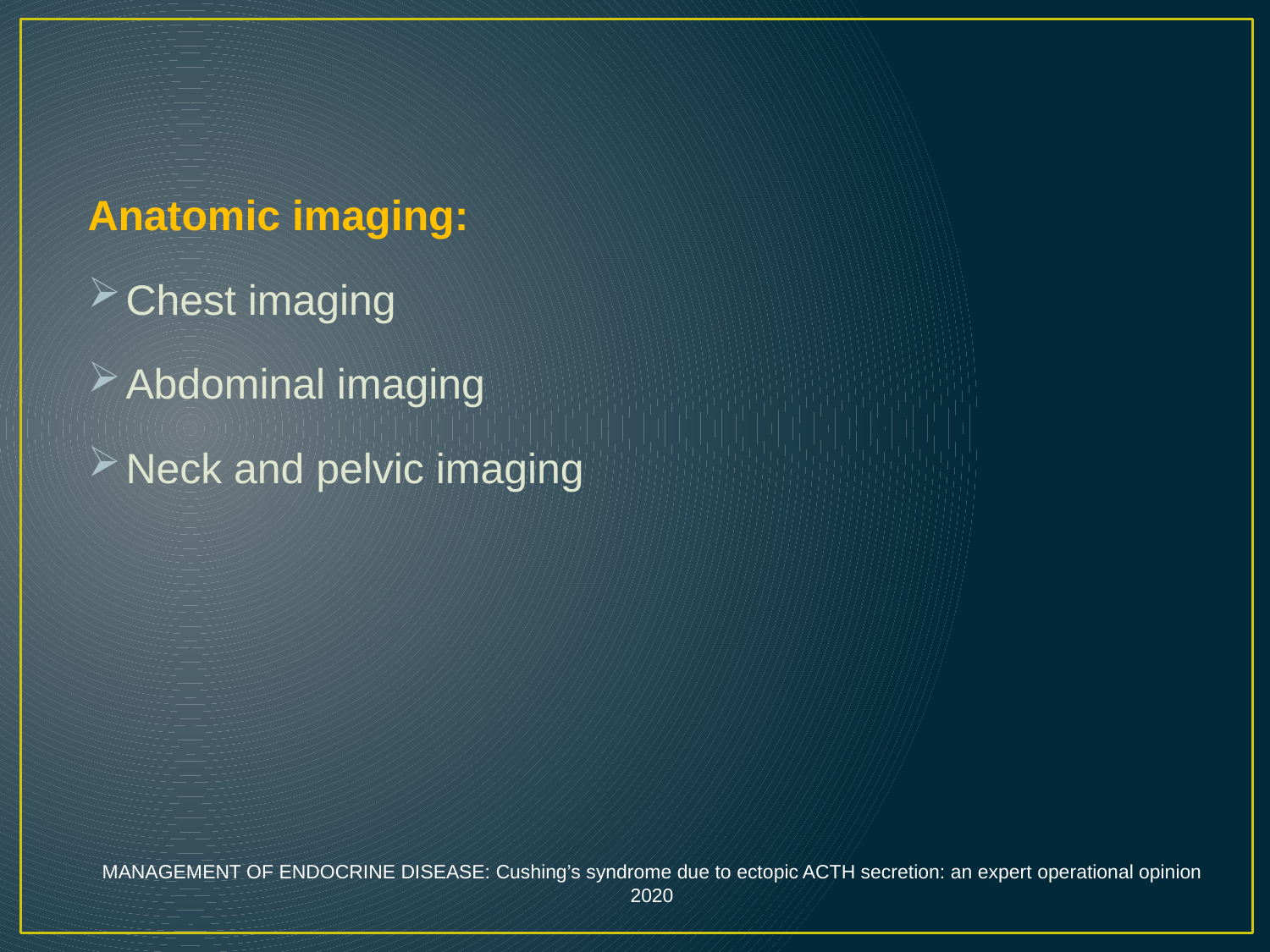

Anatomic imaging:
Chest imaging
Abdominal imaging
Neck and pelvic imaging
MANAGEMENT OF ENDOCRINE DISEASE: Cushing’s syndrome due to ectopic ACTH secretion: an expert operational opinion
2020